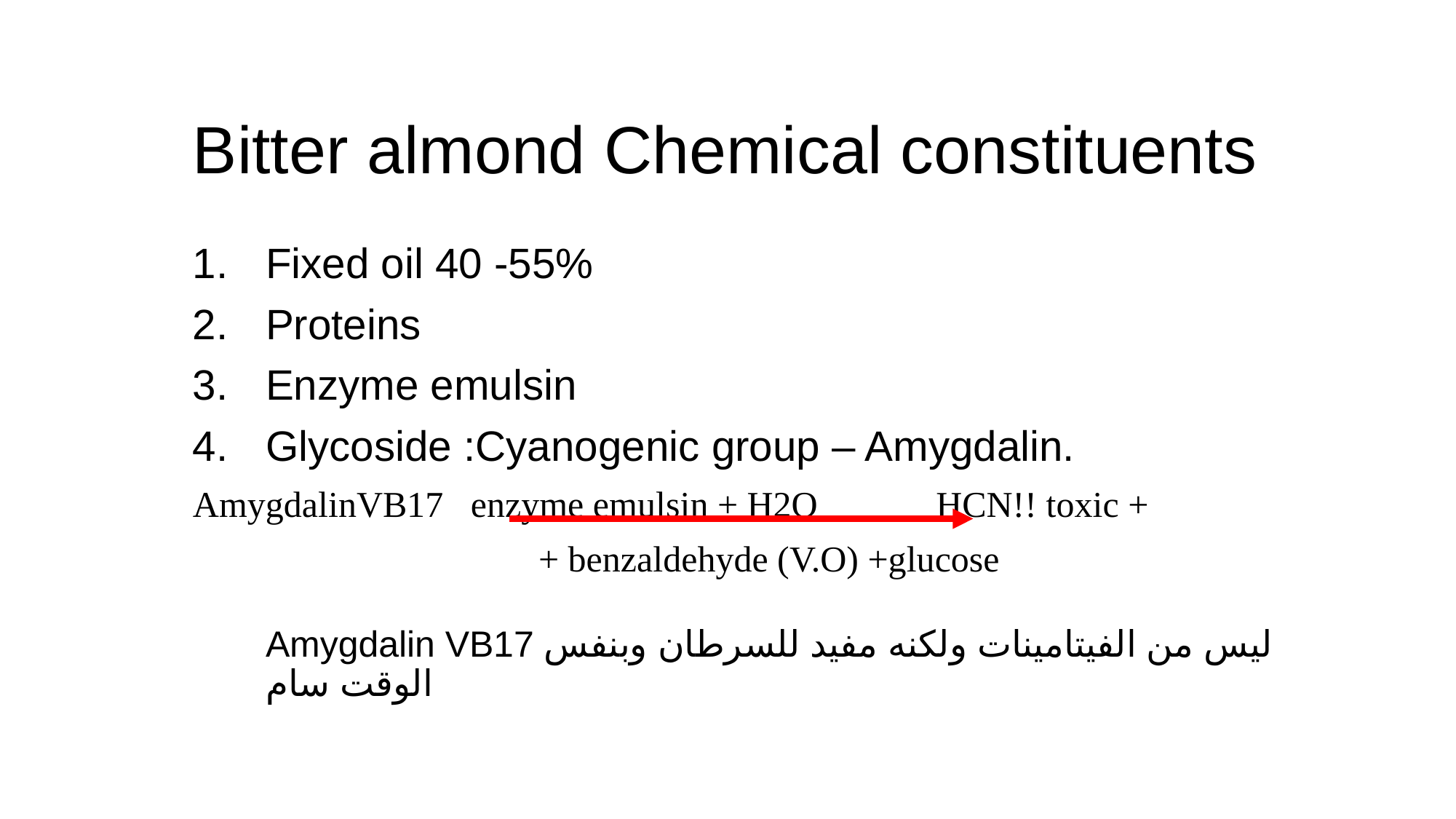

# Bitter almond Chemical constituents
Fixed oil 40 -55%
Proteins
Enzyme emulsin
Glycoside :Cyanogenic group – Amygdalin.
AmygdalinVB17   enzyme emulsin + H2O             HCN!! toxic +
                                      + benzaldehyde (V.O) +glucose
Amygdalin VB17 ليس من الفيتامينات ولكنه مفيد للسرطان وبنفس الوقت سام